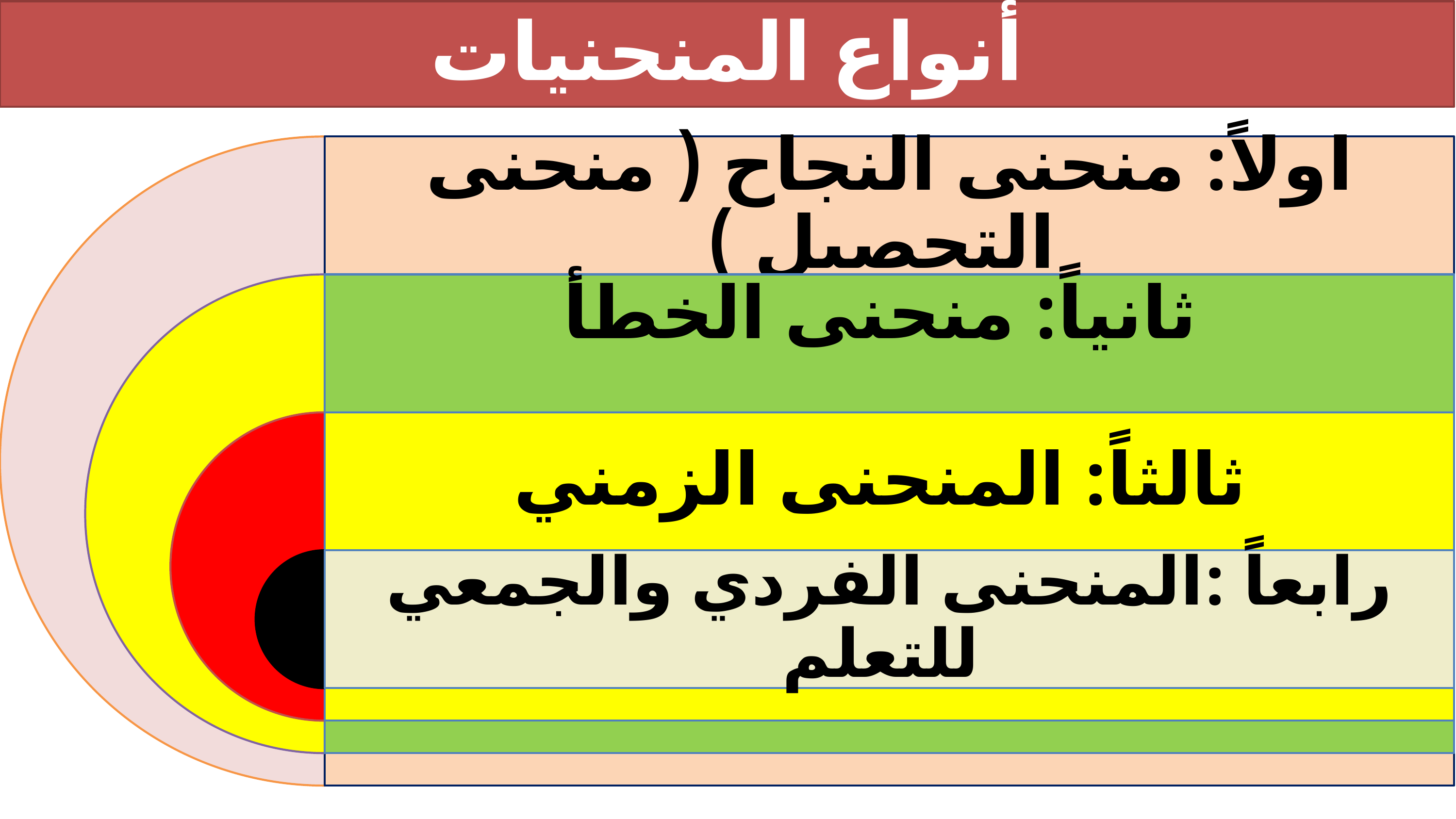

أنواع المنحنيات
اولاً: منحنى النجاح ( منحنى التحصيل )
ثانياً: منحنى الخطأ
ثالثاً: المنحنى الزمني
رابعاً :المنحنى الفردي والجمعي للتعلم